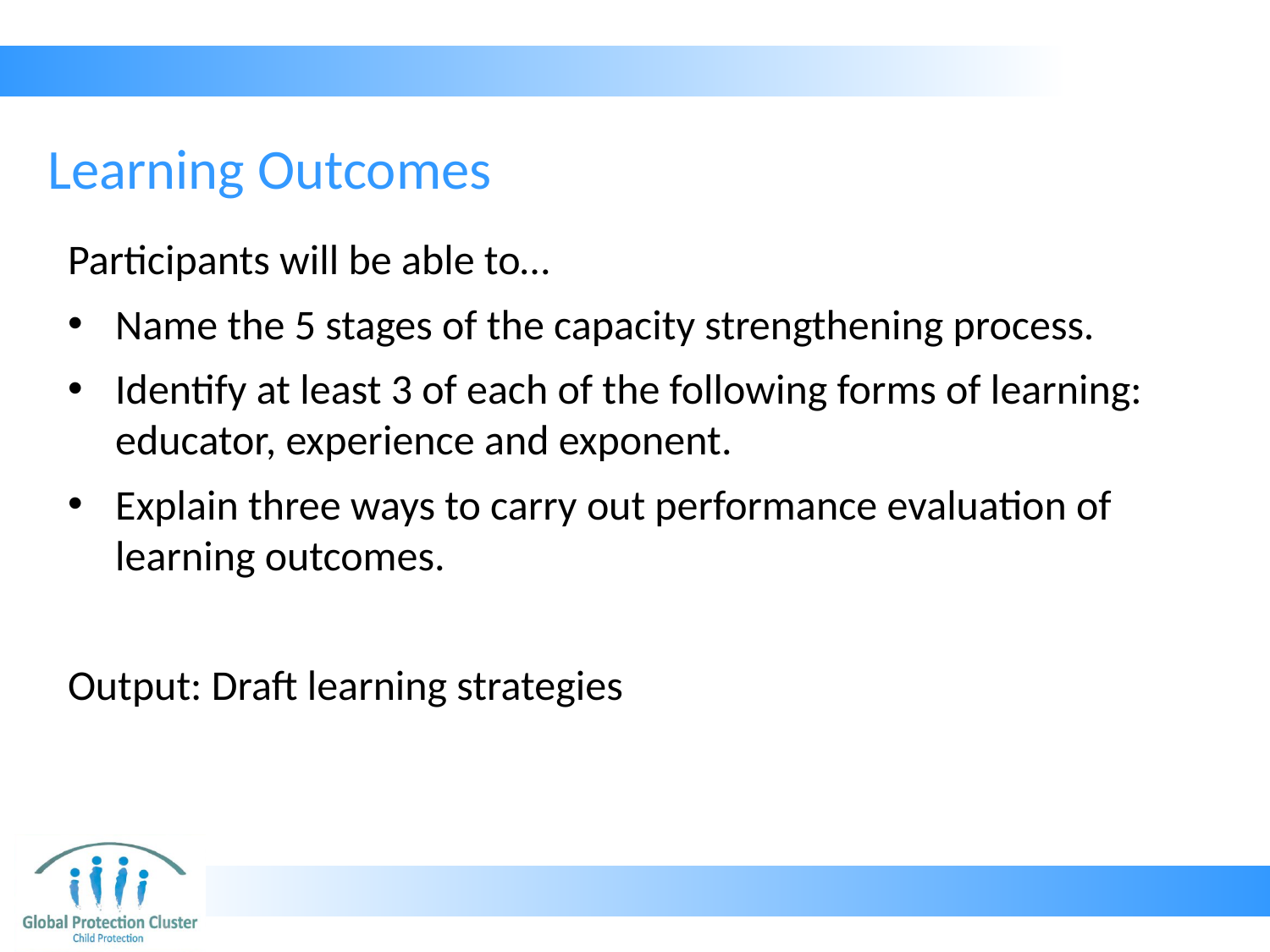

# Learning Outcomes
Participants will be able to…
Name the 5 stages of the capacity strengthening process.
Identify at least 3 of each of the following forms of learning: educator, experience and exponent.
Explain three ways to carry out performance evaluation of learning outcomes.

Output: Draft learning strategies